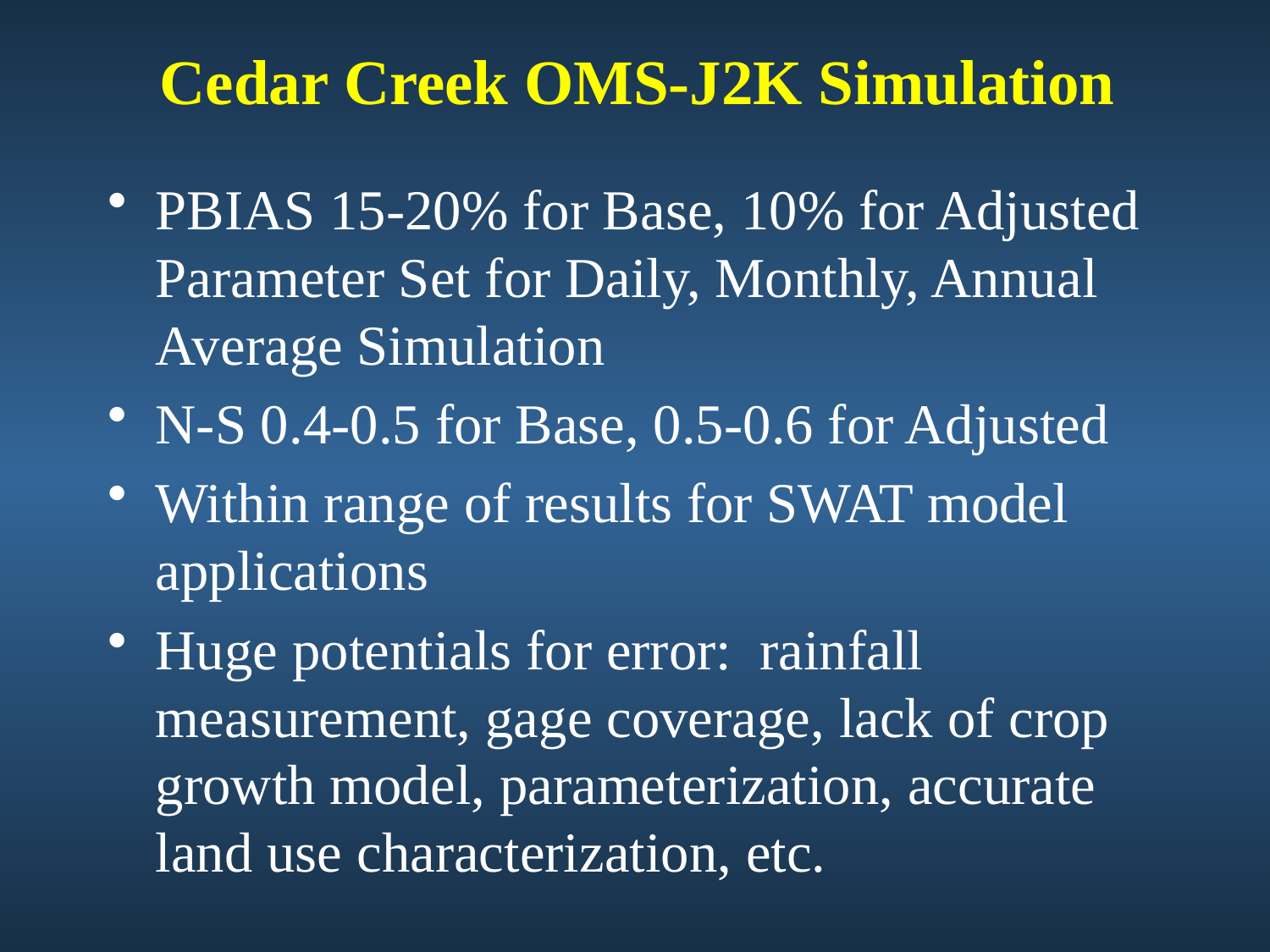

# Cedar Creek OMS-J2K Simulation
PBIAS 15-20% for Base, 10% for Adjusted Parameter Set for Daily, Monthly, Annual Average Simulation
N-S 0.4-0.5 for Base, 0.5-0.6 for Adjusted
Within range of results for SWAT model applications
Huge potentials for error:  rainfall measurement, gage coverage, lack of crop growth model, parameterization, accurate land use characterization, etc.